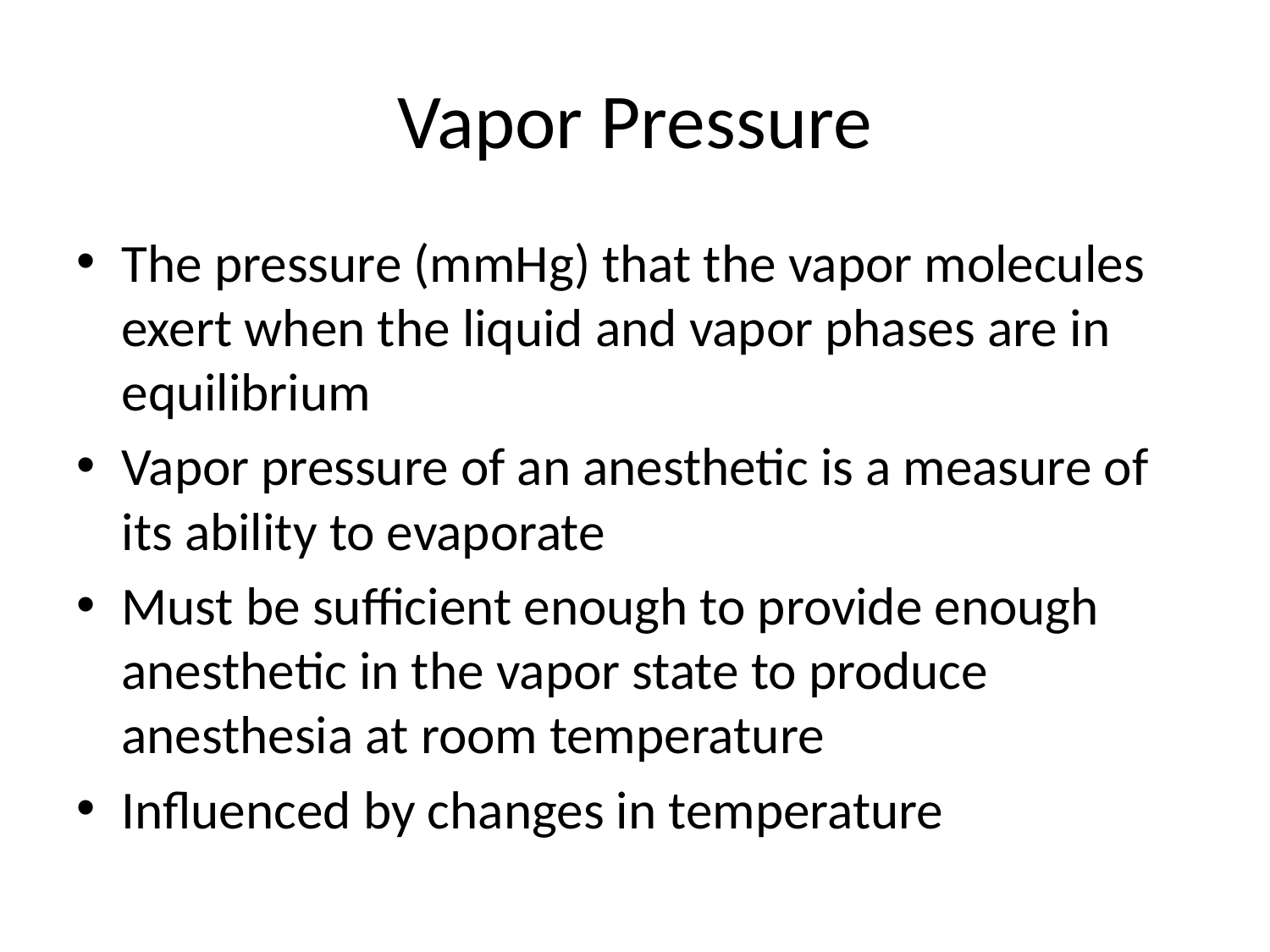

# Vapor Pressure
The pressure (mmHg) that the vapor molecules exert when the liquid and vapor phases are in equilibrium
Vapor pressure of an anesthetic is a measure of its ability to evaporate
Must be sufficient enough to provide enough anesthetic in the vapor state to produce anesthesia at room temperature
Influenced by changes in temperature